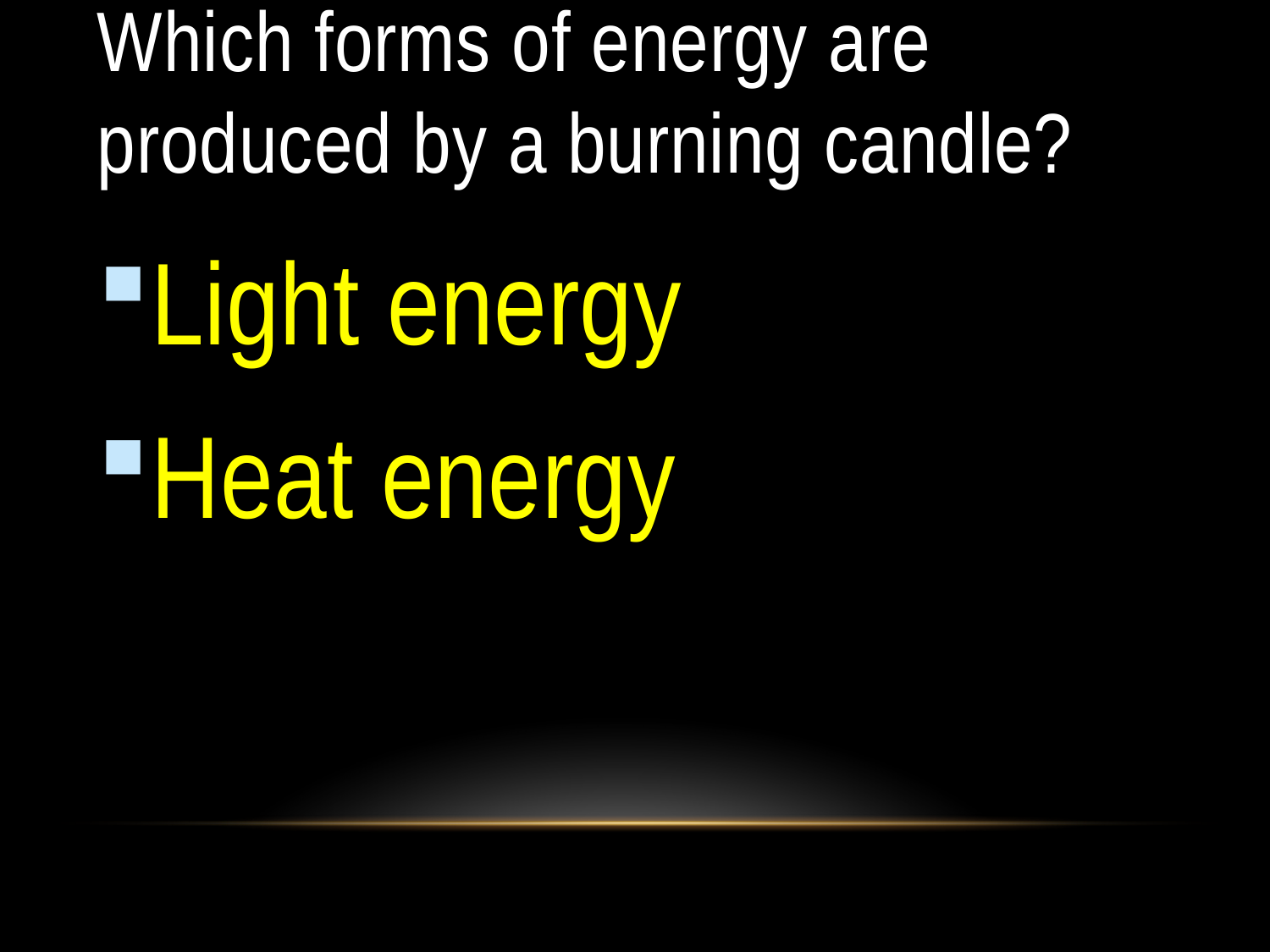

# Which forms of energy are produced by a burning candle?
Light energy
Heat energy